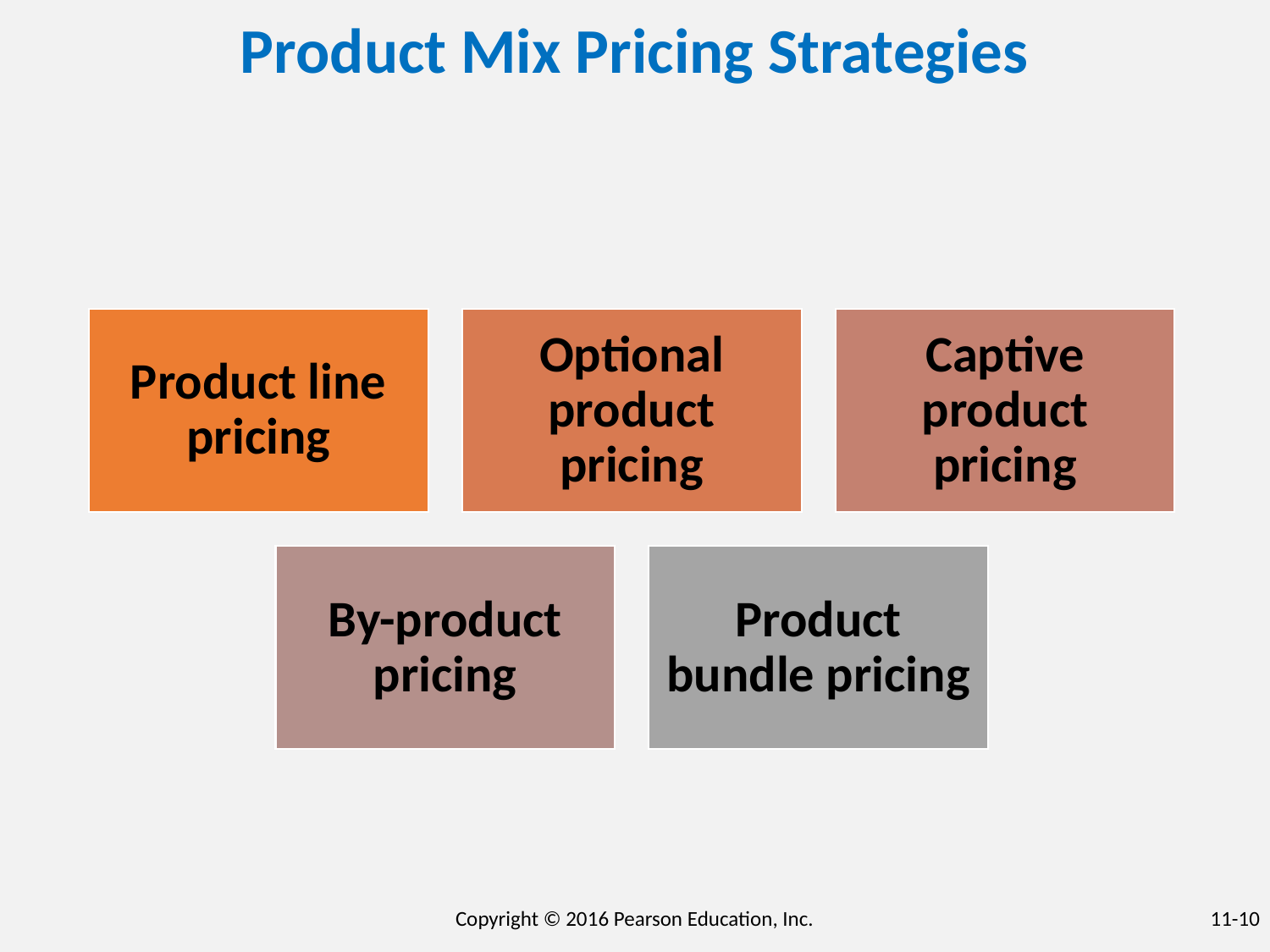

Product Mix Pricing Strategies
Product line pricing
Optional product pricing
Captive product pricing
By-product pricing
Product bundle pricing
Copyright © 2016 Pearson Education, Inc.
11-10